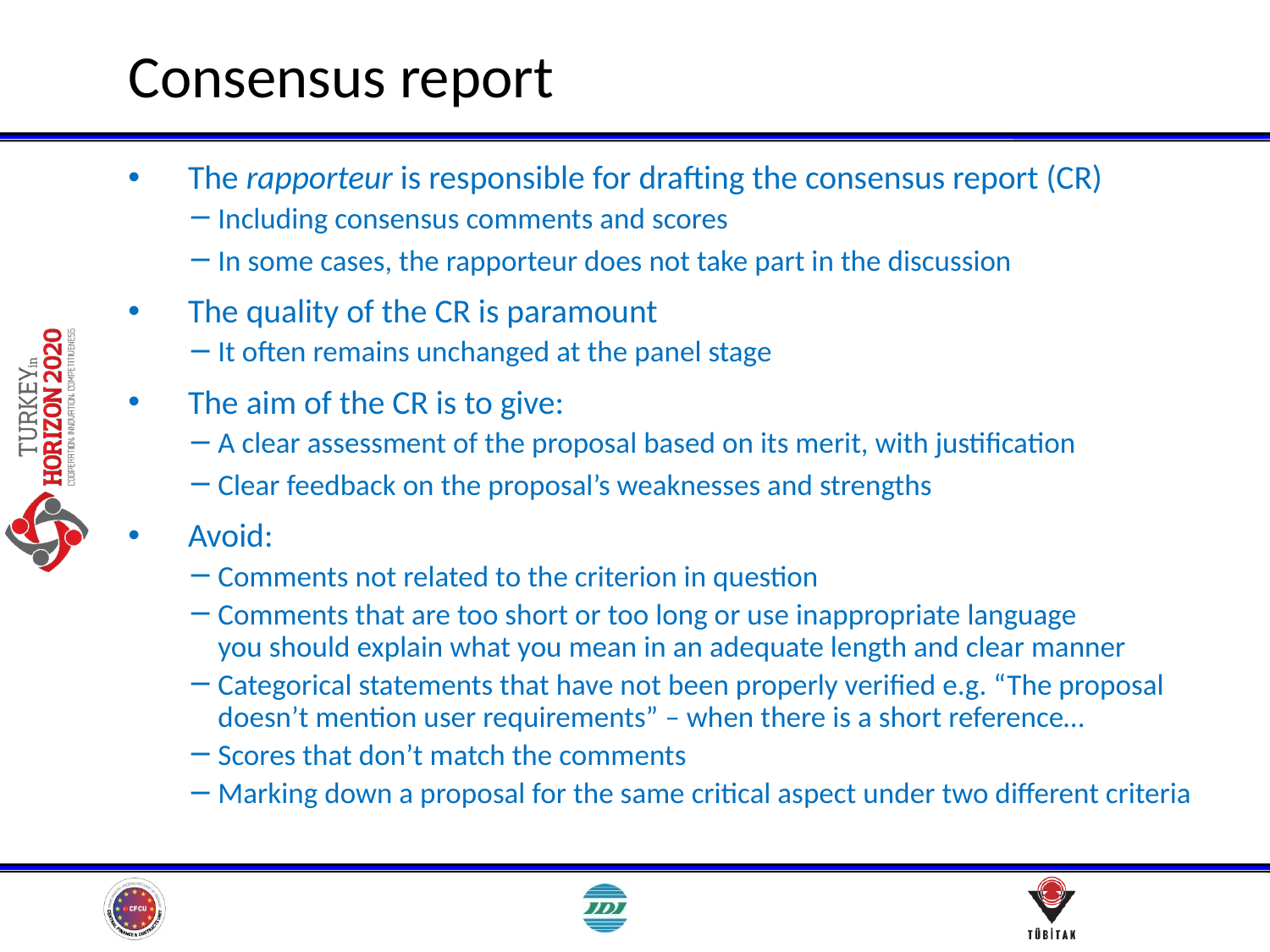

# Consensus report
The rapporteur is responsible for drafting the consensus report (CR)
Including consensus comments and scores
In some cases, the rapporteur does not take part in the discussion
The quality of the CR is paramount
It often remains unchanged at the panel stage
The aim of the CR is to give:
A clear assessment of the proposal based on its merit, with justification
Clear feedback on the proposal’s weaknesses and strengths
Avoid:
Comments not related to the criterion in question
Comments that are too short or too long or use inappropriate language
you should explain what you mean in an adequate length and clear manner
Categorical statements that have not been properly verified e.g. “The proposal doesn’t mention user requirements” – when there is a short reference…
Scores that don’t match the comments
Marking down a proposal for the same critical aspect under two different criteria